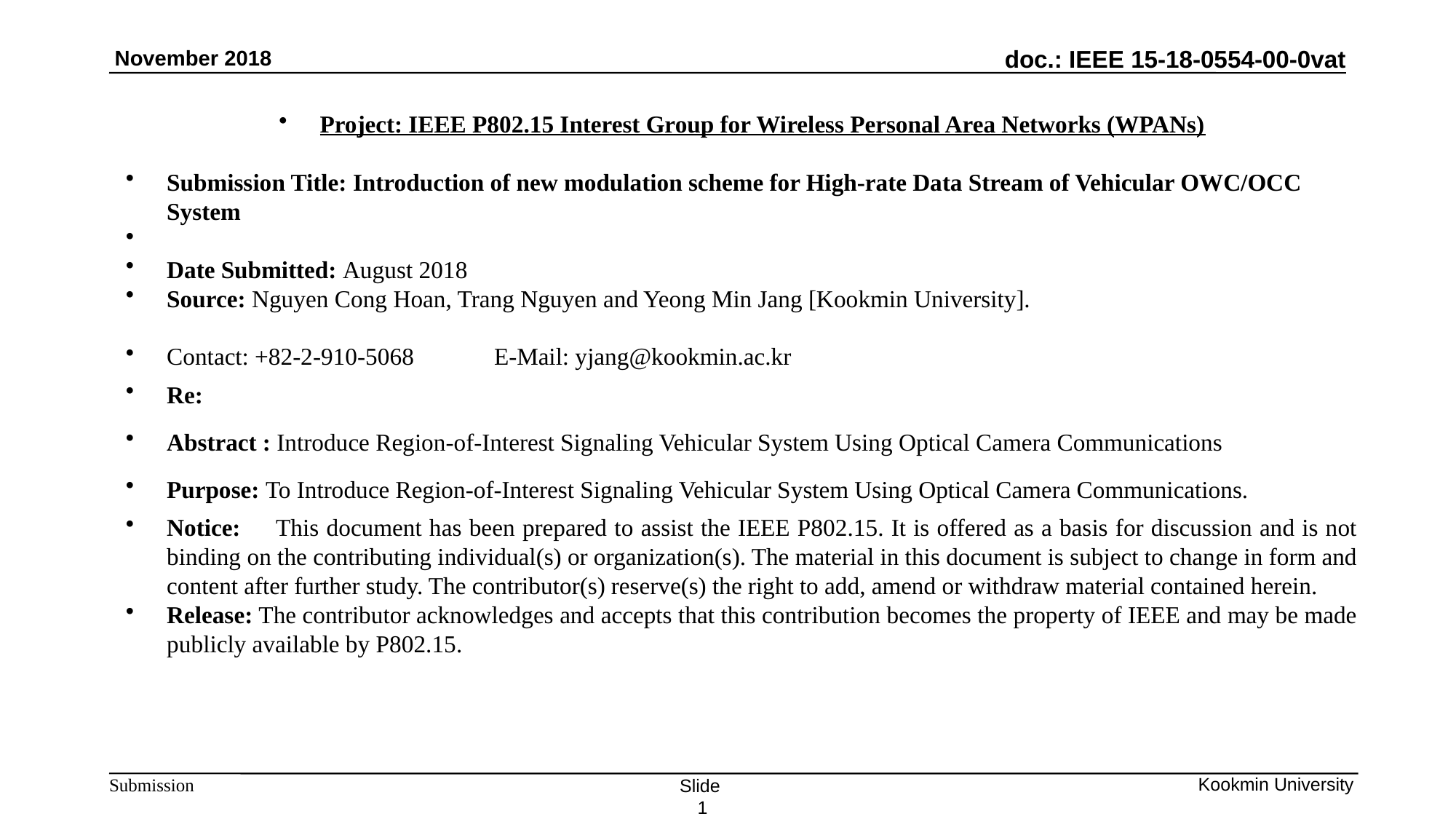

November 2018
Project: IEEE P802.15 Interest Group for Wireless Personal Area Networks (WPANs)

Submission Title: Introduction of new modulation scheme for High-rate Data Stream of Vehicular OWC/OCC System

Date Submitted: August 2018
Source: Nguyen Cong Hoan, Trang Nguyen and Yeong Min Jang [Kookmin University].

Contact: +82-2-910-5068	E-Mail: yjang@kookmin.ac.kr
Re:
Abstract : Introduce Region-of-Interest Signaling Vehicular System Using Optical Camera Communications
Purpose: To Introduce Region-of-Interest Signaling Vehicular System Using Optical Camera Communications.
Notice:	This document has been prepared to assist the IEEE P802.15. It is offered as a basis for discussion and is not binding on the contributing individual(s) or organization(s). The material in this document is subject to change in form and content after further study. The contributor(s) reserve(s) the right to add, amend or withdraw material contained herein.
Release: The contributor acknowledges and accepts that this contribution becomes the property of IEEE and may be made publicly available by P802.15.
Kookmin University
Slide 1